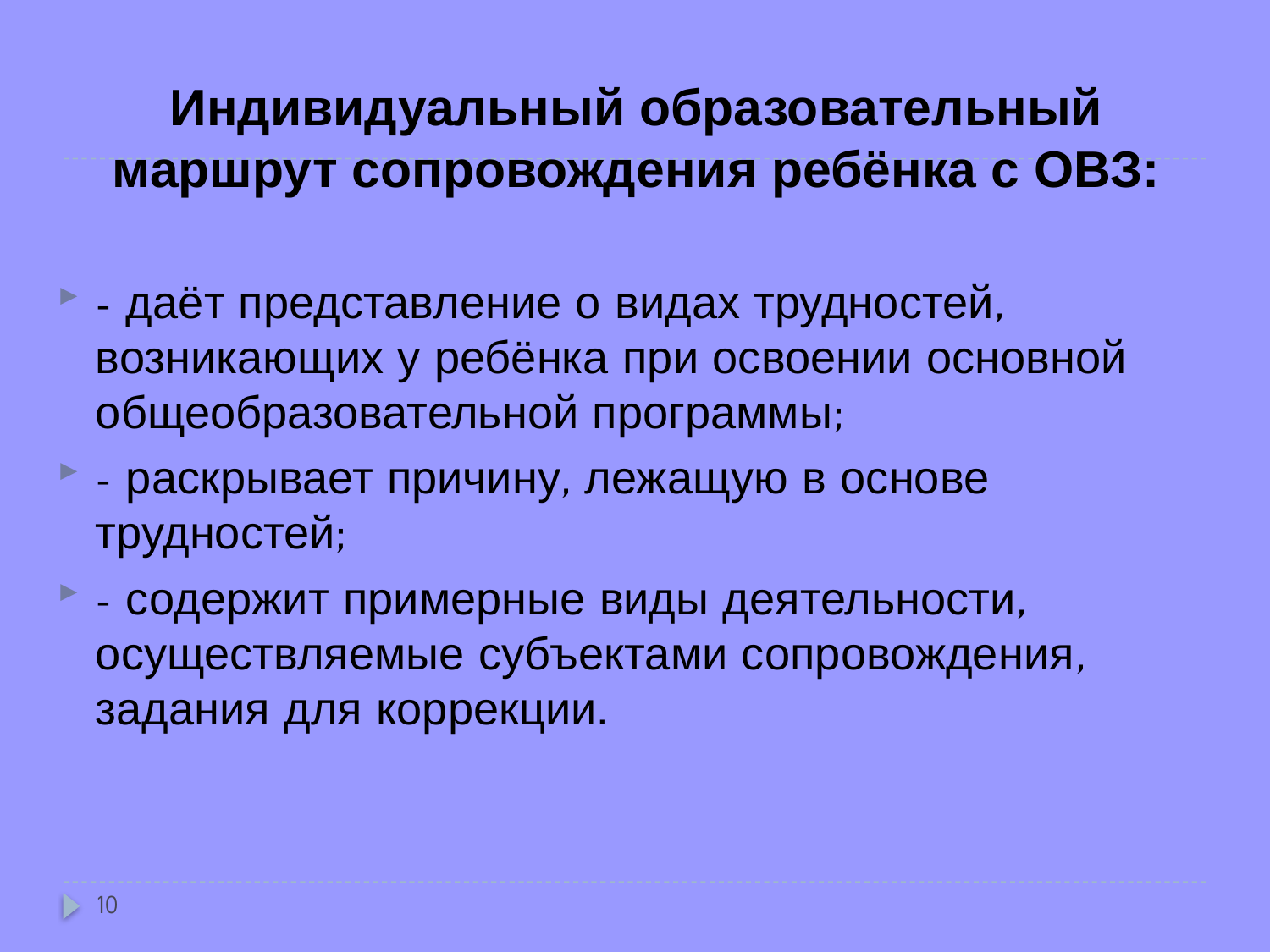

# Индивидуальный образовательный маршрут сопровождения ребёнка с ОВЗ:
- даёт представление о видах трудностей, возникающих у ребёнка при освоении основной общеобразовательной программы;
- раскрывает причину, лежащую в основе трудностей;
- содержит примерные виды деятельности, осуществляемые субъектами сопровождения, задания для коррекции.
10